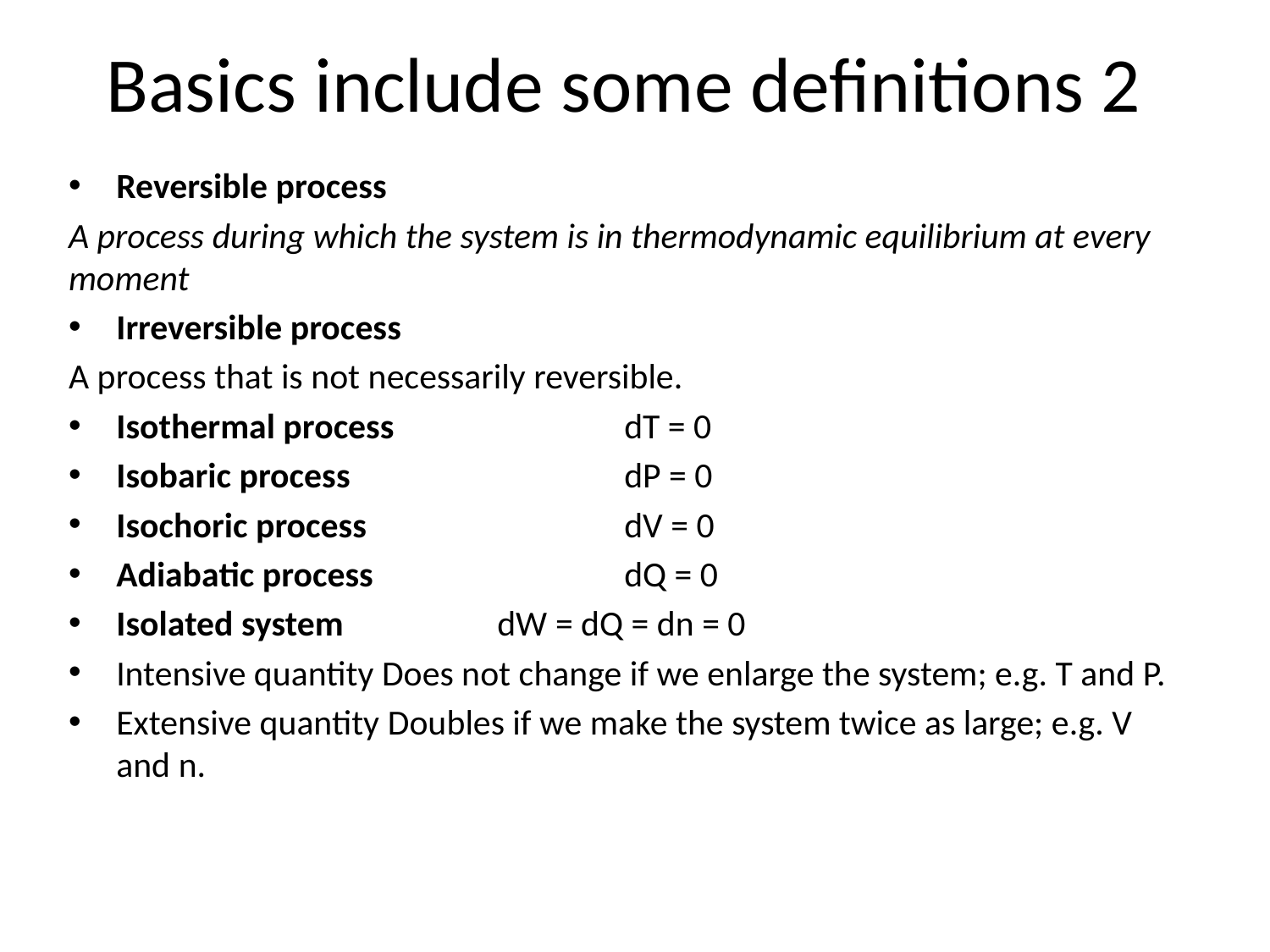

# Basics include some definitions 2
Reversible process
A process during which the system is in thermodynamic equilibrium at every moment
Irreversible process
A process that is not necessarily reversible.
Isothermal process     		dT = 0
Isobaric process     		dP = 0
Isochoric process    		dV = 0
Adiabatic process 		dQ = 0
Isolated system		dW = dQ = dn = 0
Intensive quantity Does not change if we enlarge the system; e.g. T and P.
Extensive quantity Doubles if we make the system twice as large; e.g. V and n.